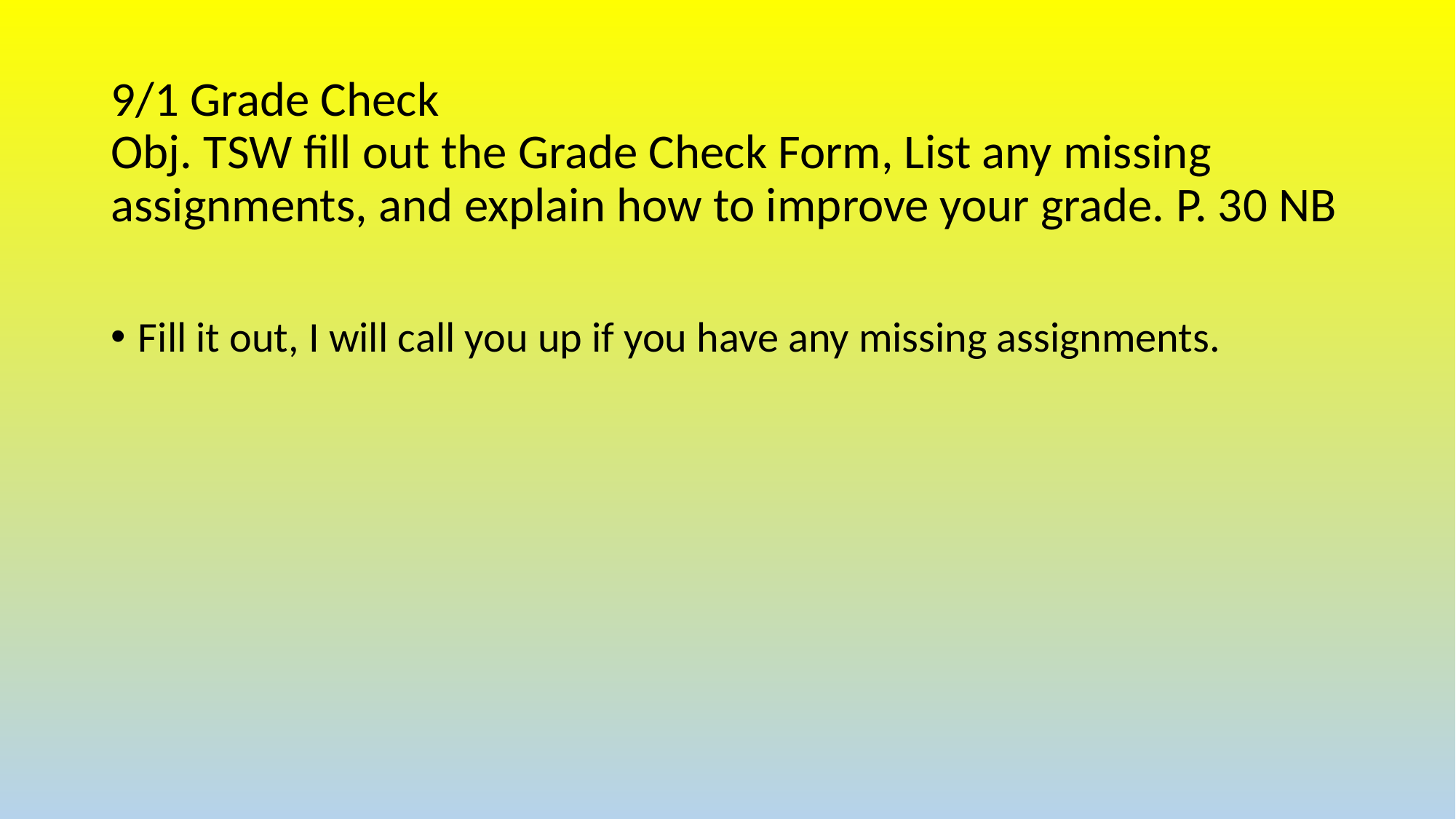

# 9/1 Grade Check Obj. TSW fill out the Grade Check Form, List any missing assignments, and explain how to improve your grade. P. 30 NB
Fill it out, I will call you up if you have any missing assignments.